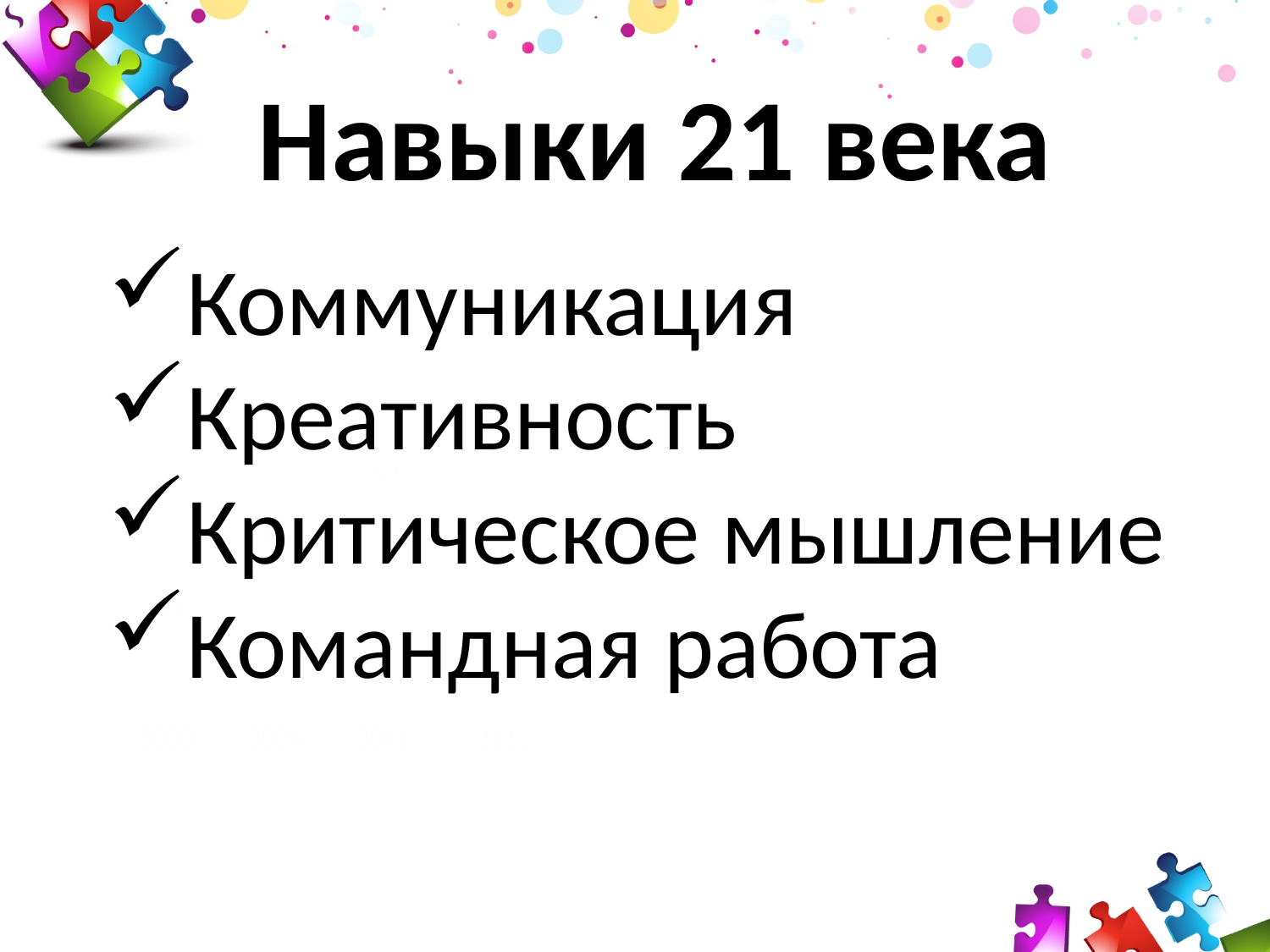

# Навыки 21 века
Коммуникация
Креативность
Критическое мышление
Командная работа
120
70
50
30
2008
2009
2010
2011